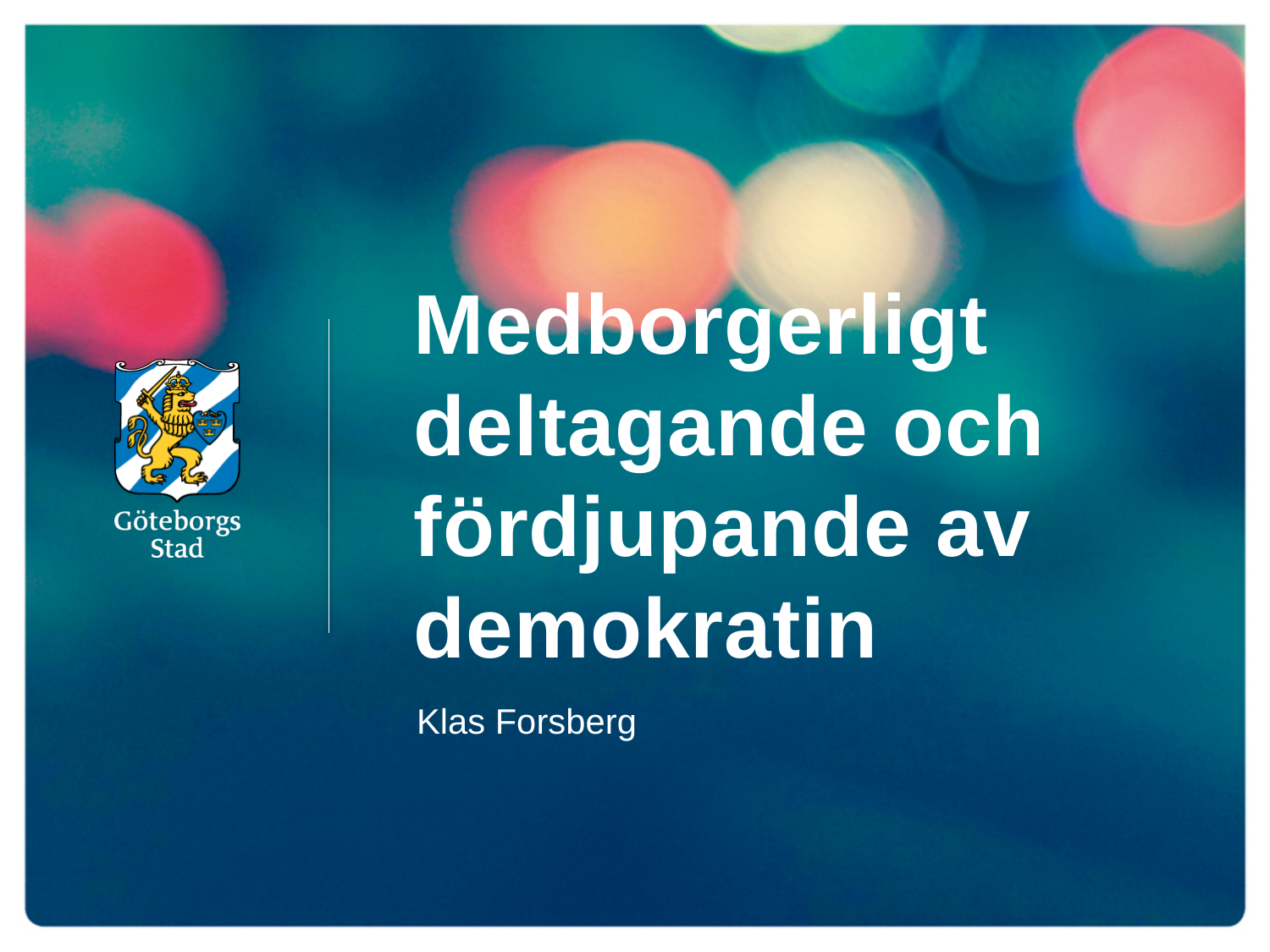

# Medborgerligt deltagande och fördjupande av demokratin
Klas Forsberg